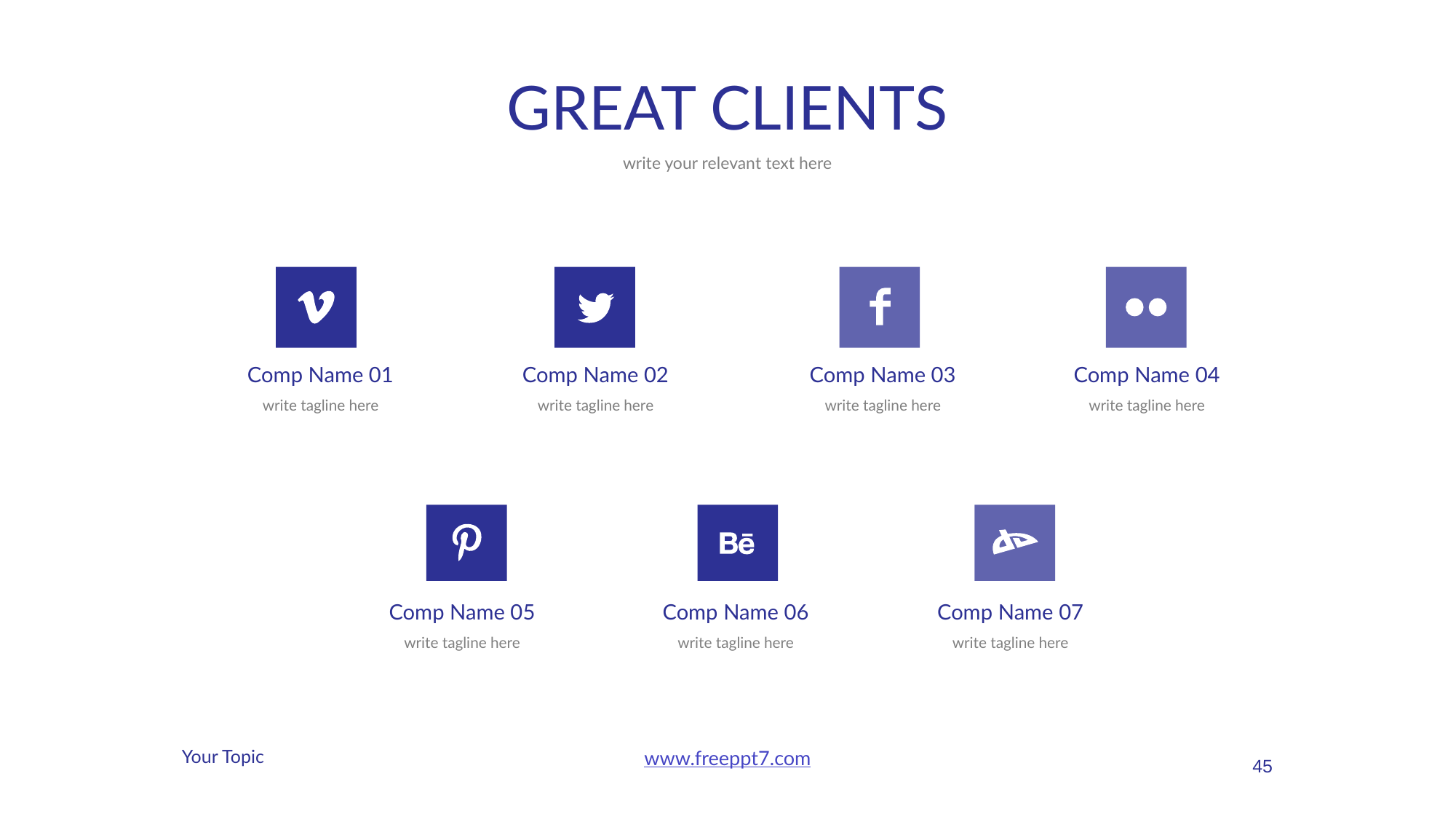

# GREAT CLIENTS
write your relevant text here

Comp Name 01
Comp Name 02
Comp Name 03
Comp Name 04
write tagline here
write tagline here
write tagline here
write tagline here

Comp Name 05
Comp Name 06
Comp Name 07
write tagline here
write tagline here
write tagline here
45